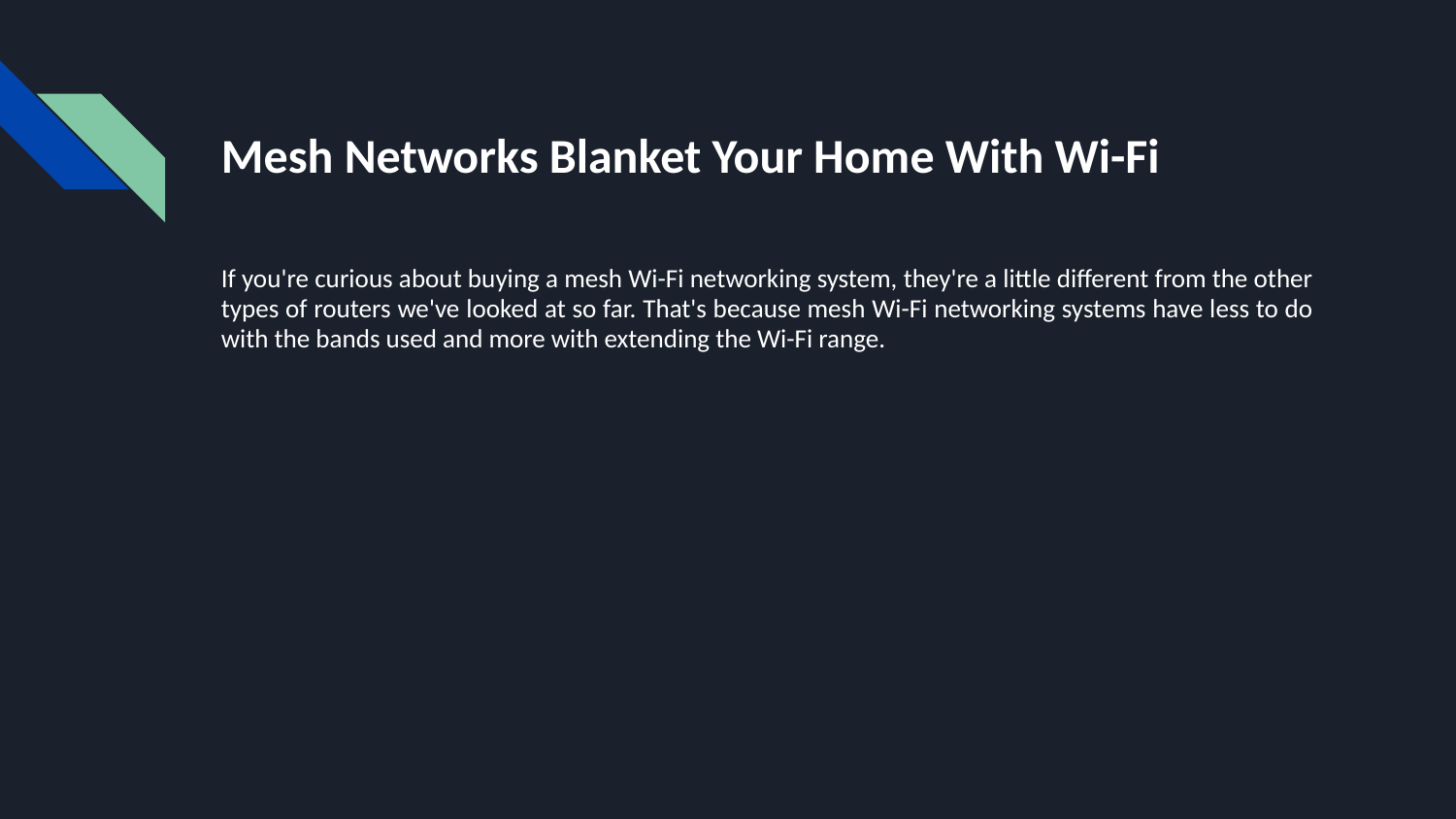

# Mesh Networks Blanket Your Home With Wi-Fi

If you're curious about buying a mesh Wi-Fi networking system, they're a little different from the other types of routers we've looked at so far. That's because mesh Wi-Fi networking systems have less to do with the bands used and more with extending the Wi-Fi range.